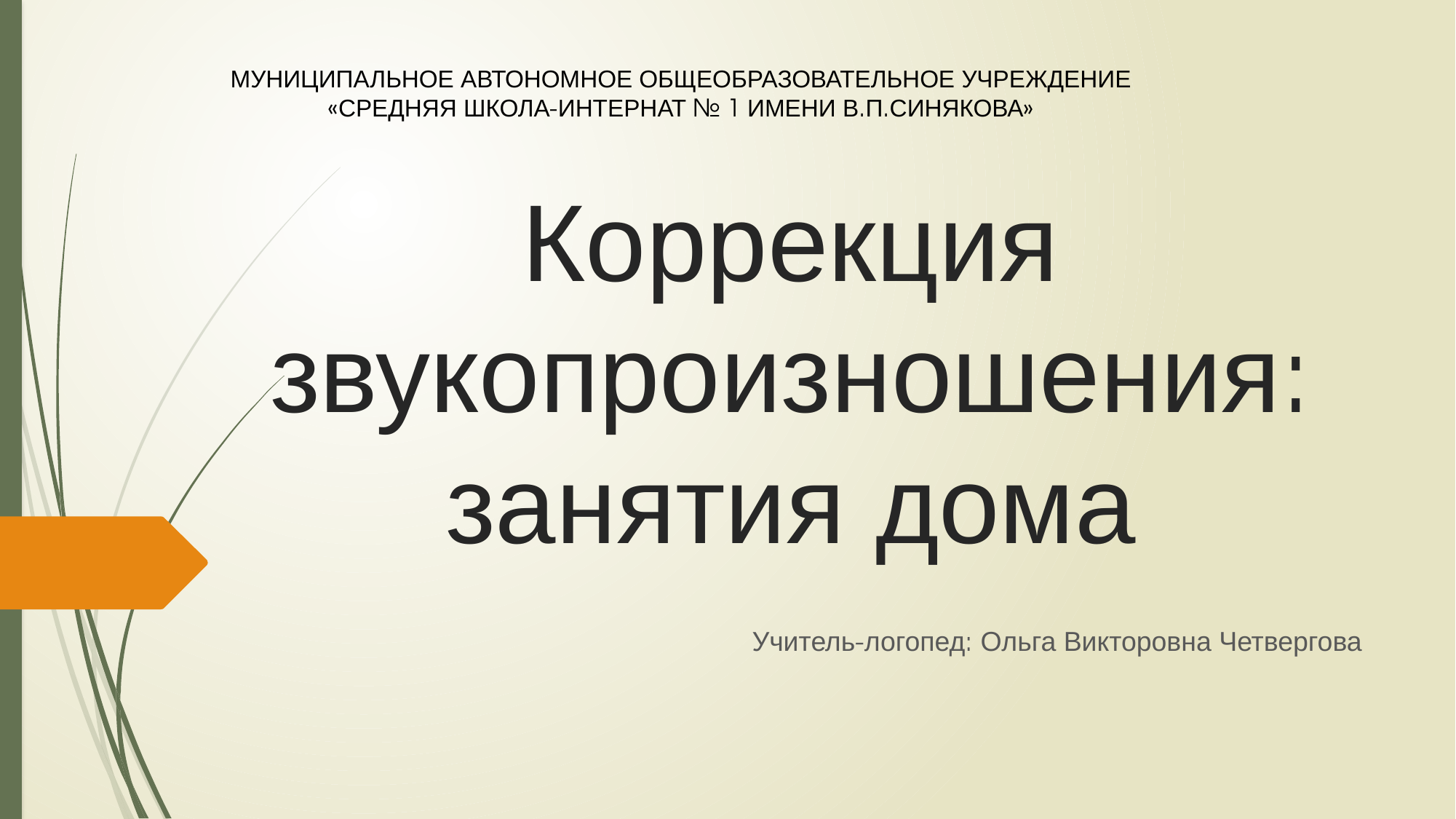

МУНИЦИПАЛЬНОЕ АВТОНОМНОЕ ОБЩЕОБРАЗОВАТЕЛЬНОЕ УЧРЕЖДЕНИЕ
«СРЕДНЯЯ ШКОЛА-ИНТЕРНАТ № 1 ИМЕНИ В.П.СИНЯКОВА»
# Коррекция звукопроизношения: занятия дома

Учитель-логопед: Ольга Викторовна Четвергова